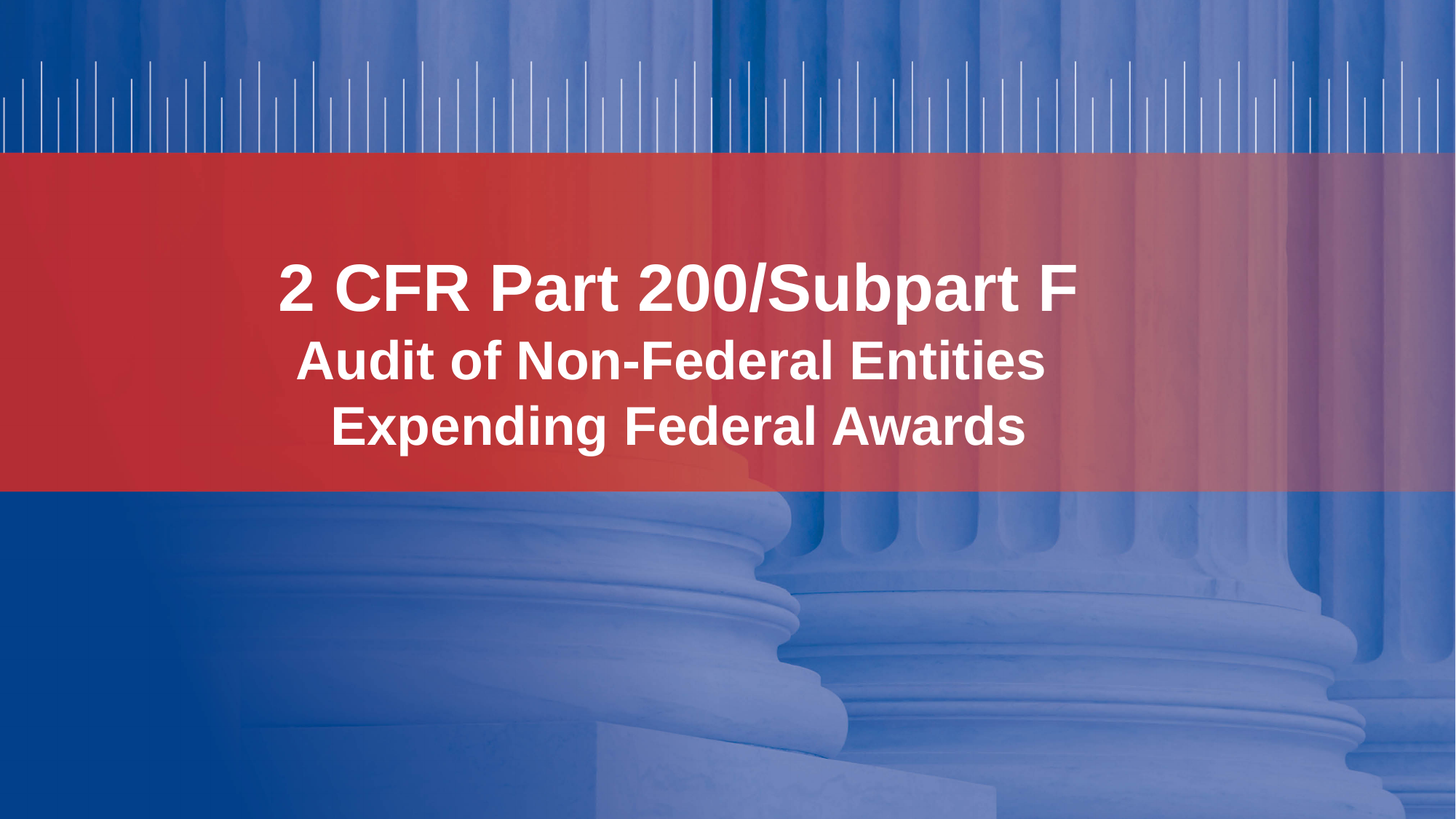

2 CFR Part 200/Subpart F
Audit of Non-Federal Entities
Expending Federal Awards